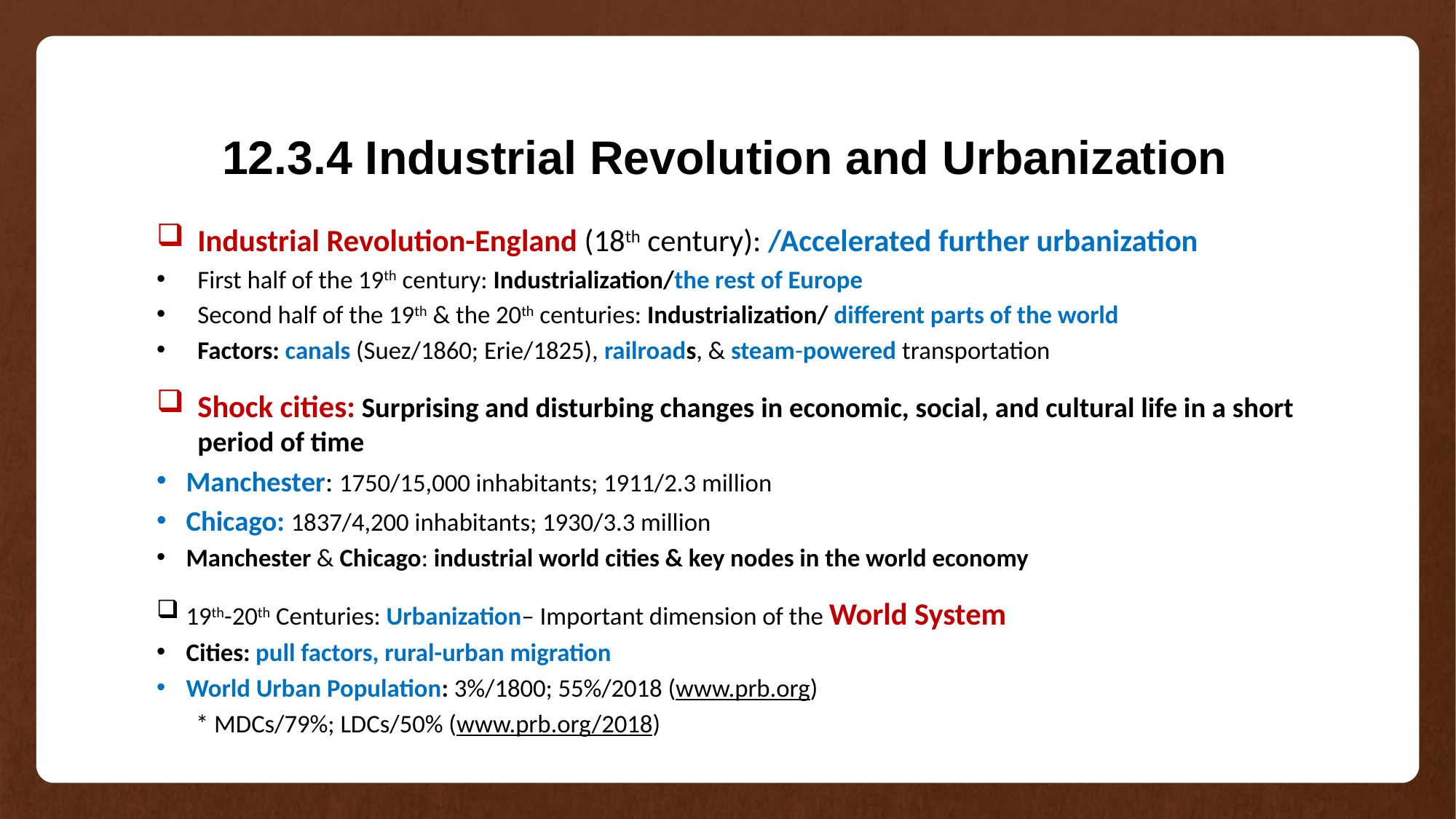

# 12.3.4 Industrial Revolution and Urbanization
Industrial Revolution-England (18th century): /Accelerated further urbanization
First half of the 19th century: Industrialization/the rest of Europe
Second half of the 19th & the 20th centuries: Industrialization/ different parts of the world
Factors: canals (Suez/1860; Erie/1825), railroads, & steam-powered transportation

Shock cities: Surprising and disturbing changes in economic, social, and cultural life in a short period of time
Manchester: 1750/15,000 inhabitants; 1911/2.3 million
Chicago: 1837/4,200 inhabitants; 1930/3.3 million
Manchester & Chicago: industrial world cities & key nodes in the world economy

19th-20th Centuries: Urbanization– Important dimension of the World System
Cities: pull factors, rural-urban migration
World Urban Population: 3%/1800; 55%/2018 (www.prb.org)
       * MDCs/79%; LDCs/50% (www.prb.org/2018)